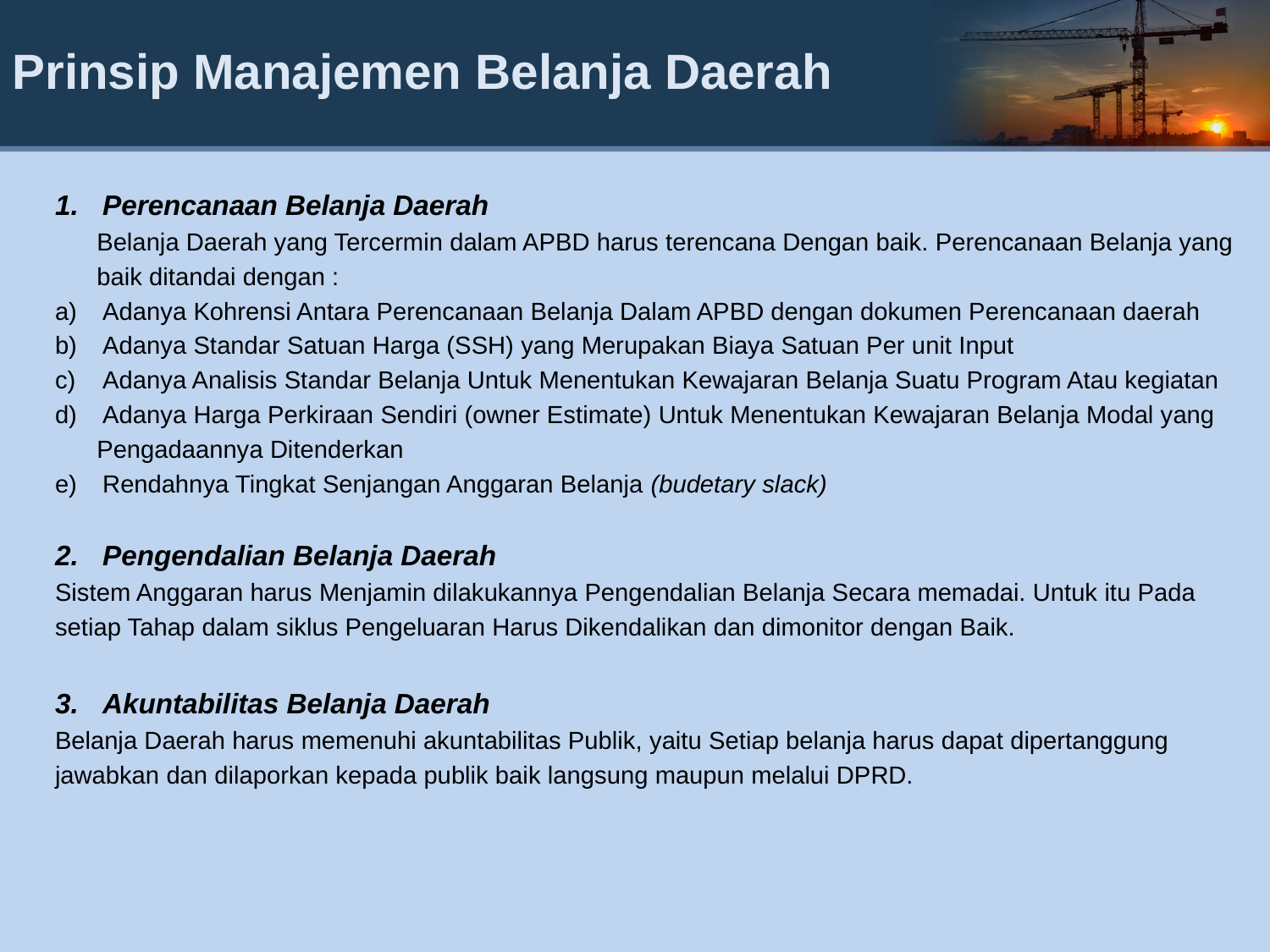

# Prinsip Manajemen Belanja Daerah

Perencanaan Belanja Daerah
      Belanja Daerah yang Tercermin dalam APBD harus terencana Dengan baik. Perencanaan Belanja yang
      baik ditandai dengan :
Adanya Kohrensi Antara Perencanaan Belanja Dalam APBD dengan dokumen Perencanaan daerah
Adanya Standar Satuan Harga (SSH) yang Merupakan Biaya Satuan Per unit Input
Adanya Analisis Standar Belanja Untuk Menentukan Kewajaran Belanja Suatu Program Atau kegiatan
Adanya Harga Perkiraan Sendiri (owner Estimate) Untuk Menentukan Kewajaran Belanja Modal yang
      Pengadaannya Ditenderkan
Rendahnya Tingkat Senjangan Anggaran Belanja (budetary slack)

Pengendalian Belanja Daerah
Sistem Anggaran harus Menjamin dilakukannya Pengendalian Belanja Secara memadai. Untuk itu Pada
setiap Tahap dalam siklus Pengeluaran Harus Dikendalikan dan dimonitor dengan Baik.

Akuntabilitas Belanja Daerah
Belanja Daerah harus memenuhi akuntabilitas Publik, yaitu Setiap belanja harus dapat dipertanggung
jawabkan dan dilaporkan kepada publik baik langsung maupun melalui DPRD.